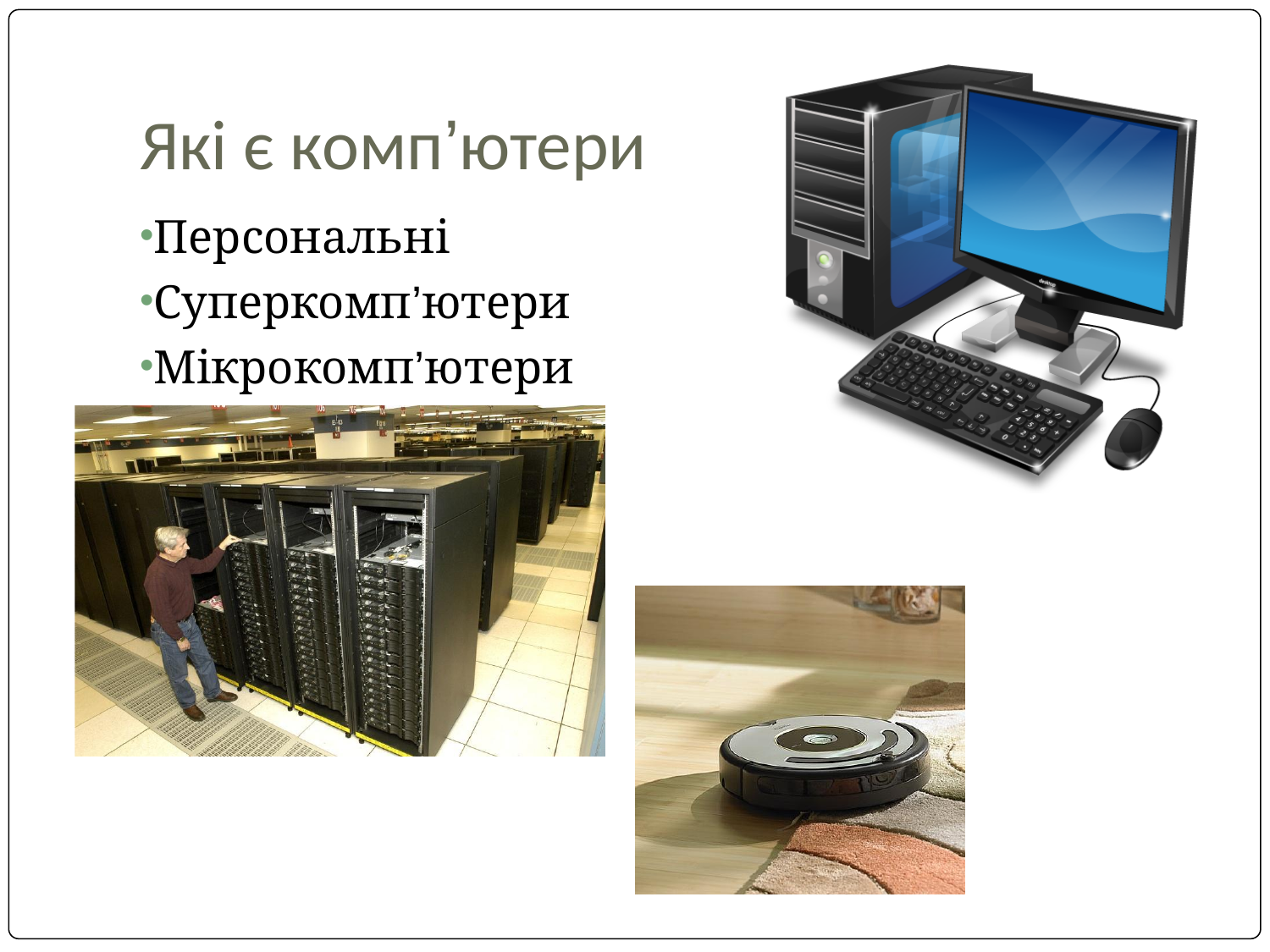

# Які є комп’ютери

Персональні
Суперкомп’ютери
Мікрокомп’ютери